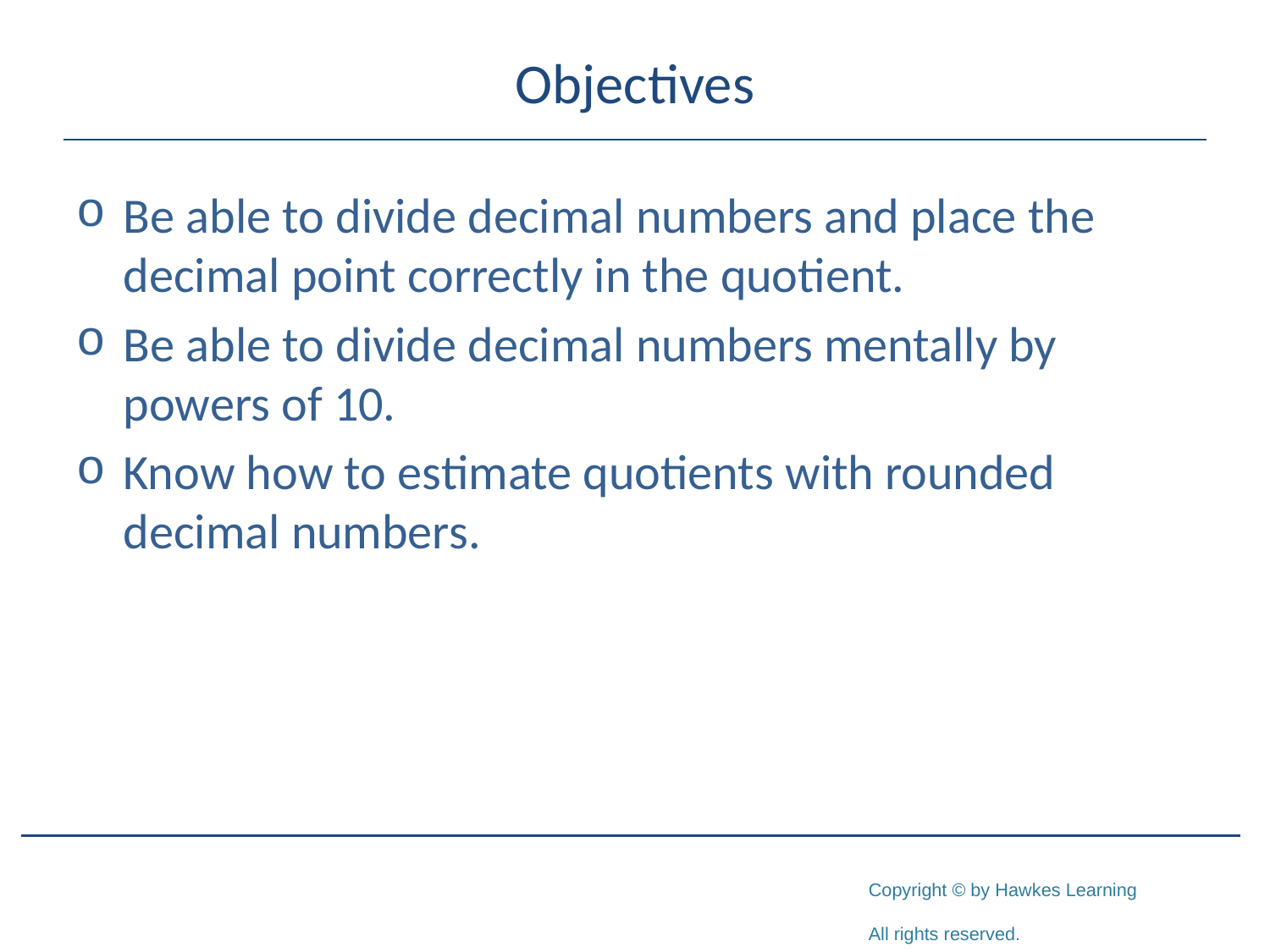

# Objectives
Be able to divide decimal numbers and place the decimal point correctly in the quotient.
Be able to divide decimal numbers mentally by powers of 10.
Know how to estimate quotients with rounded decimal numbers.